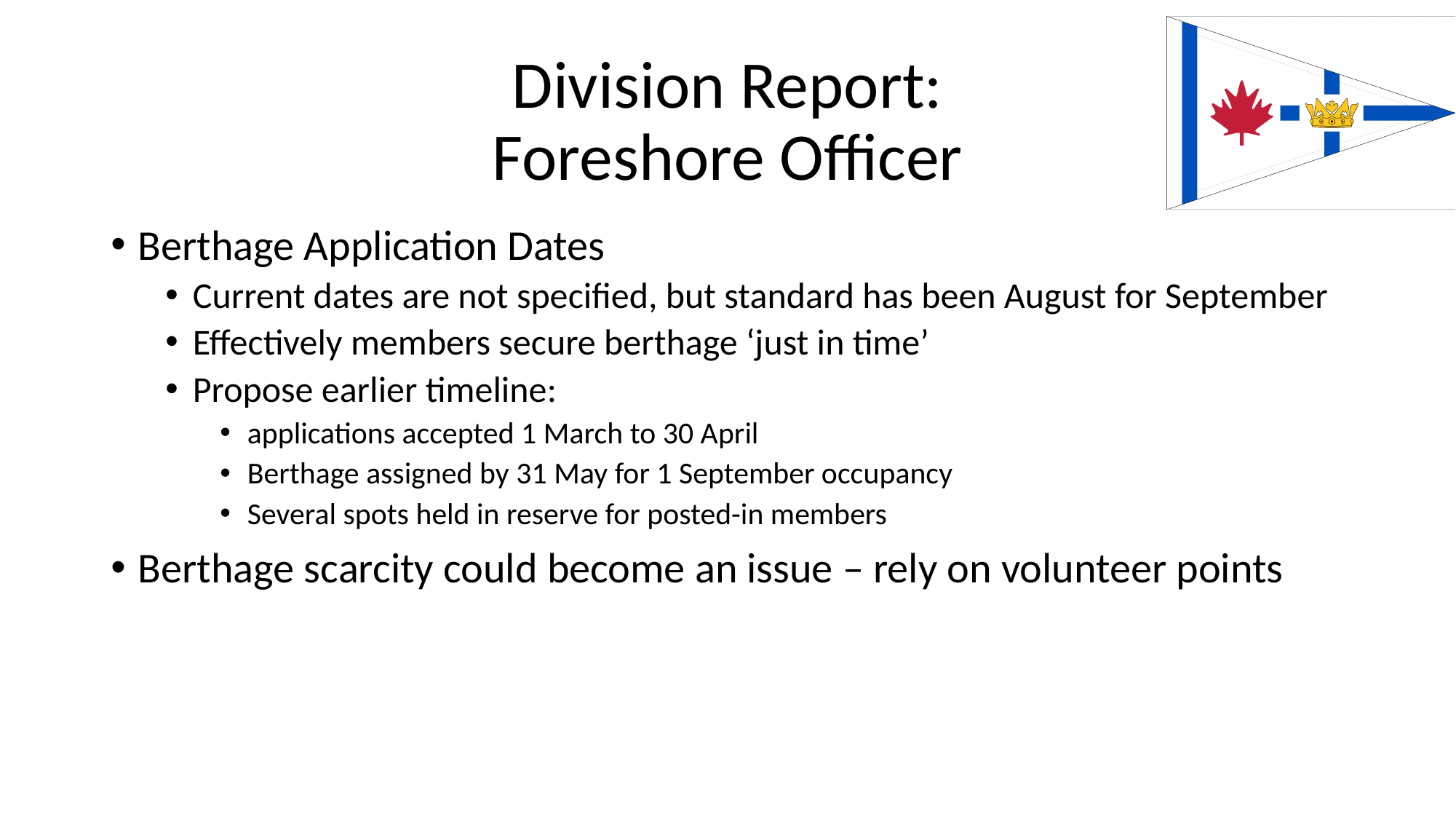

# Division Report: Foreshore Officer
Berthage Application Dates
Current dates are not specified, but standard has been August for September
Effectively members secure berthage ‘just in time’
Propose earlier timeline:
applications accepted 1 March to 30 April
Berthage assigned by 31 May for 1 September occupancy
Several spots held in reserve for posted-in members
Berthage scarcity could become an issue – rely on volunteer points